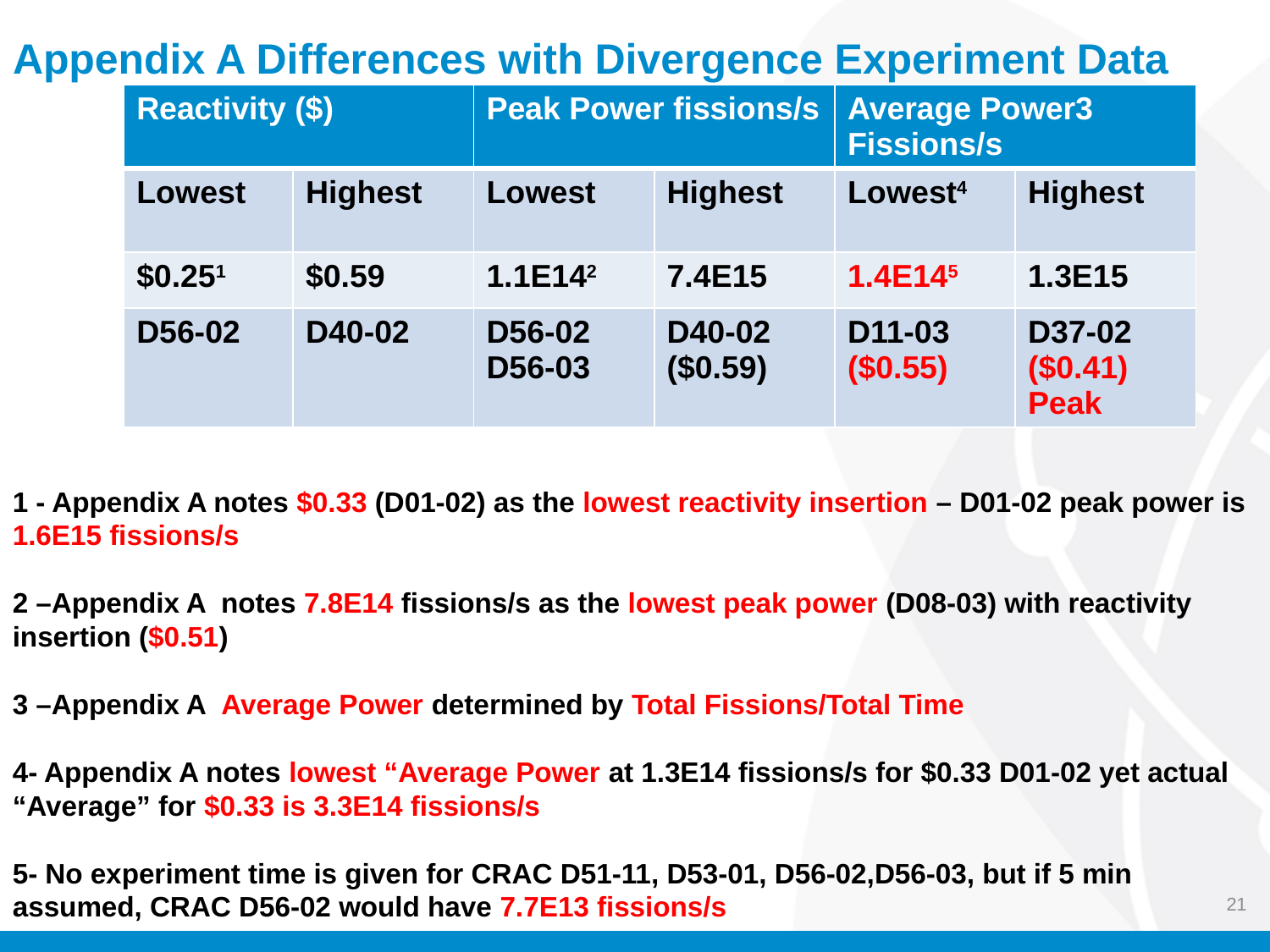

# Appendix A Differences with Divergence Experiment Data
| Reactivity ($) |  | Peak Power fissions/s |  | Average Power3 Fissions/s |  |
| --- | --- | --- | --- | --- | --- |
| Lowest | Highest | Lowest | Highest | Lowest4 | Highest |
| $0.251 | $0.59 | 1.1E142 | 7.4E15 | 1.4E145 | 1.3E15 |
| D56-02 | D40-02 | D56-02 D56-03 | D40-02 ($0.59) | D11-03 ($0.55) | D37-02 ($0.41) Peak |
1 - Appendix A notes $0.33 (D01-02) as the lowest reactivity insertion – D01-02 peak power is 1.6E15 fissions/s

2 –Appendix A  notes 7.8E14 fissions/s as the lowest peak power (D08-03) with reactivity insertion ($0.51)

3 –Appendix A  Average Power determined by Total Fissions/Total Time

4- Appendix A notes lowest “Average Power at 1.3E14 fissions/s for $0.33 D01-02 yet actual “Average” for $0.33 is 3.3E14 fissions/s

5- No experiment time is given for CRAC D51-11, D53-01, D56-02,D56-03, but if 5 min assumed, CRAC D56-02 would have 7.7E13 fissions/s
21